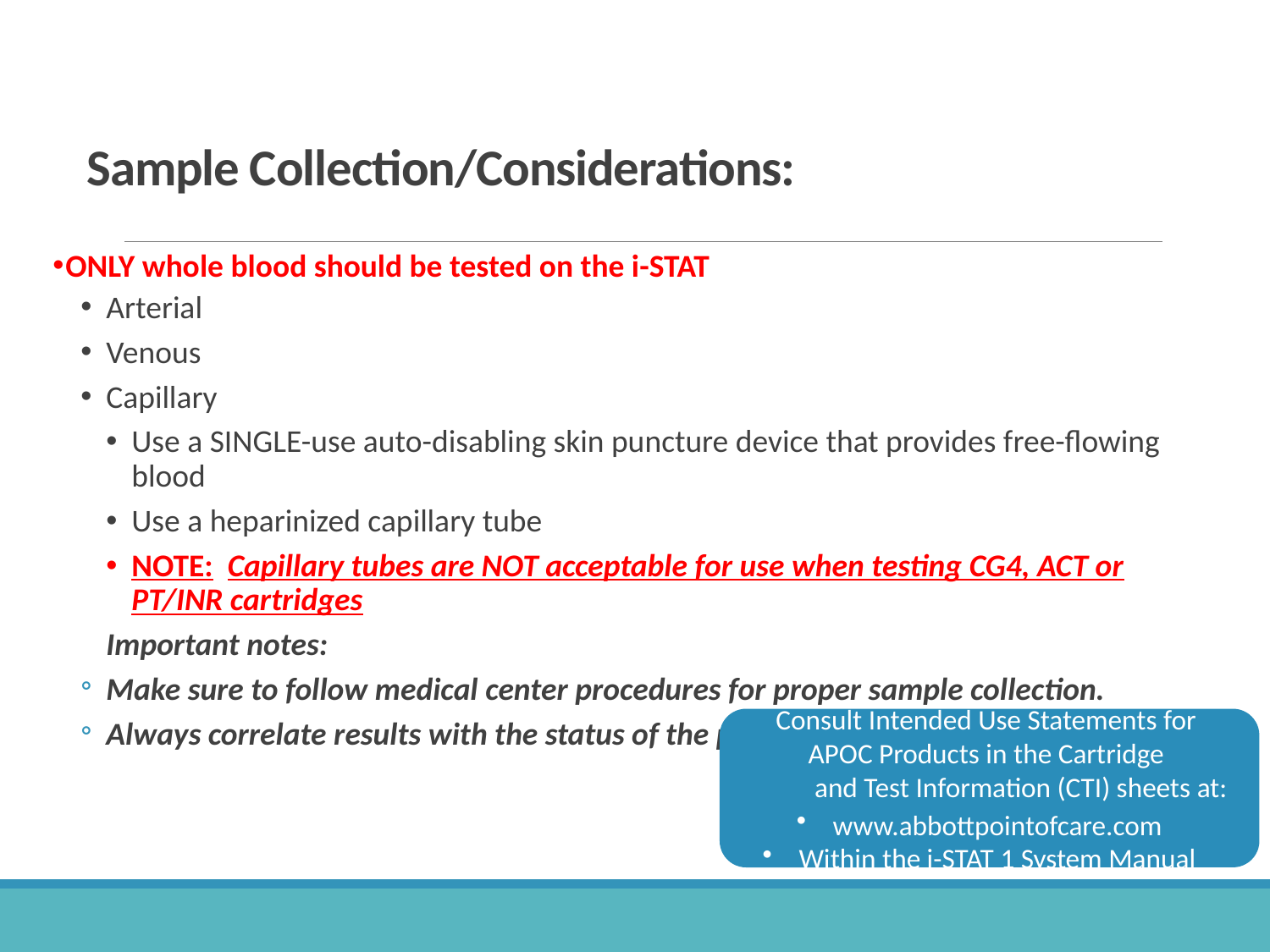

# Sample Collection/Considerations:
ONLY whole blood should be tested on the i-STAT
Arterial
Venous
Capillary
Use a SINGLE-use auto-disabling skin puncture device that provides free-flowing blood
Use a heparinized capillary tube
NOTE:  Capillary tubes are NOT acceptable for use when testing CG4, ACT or PT/INR cartridges
Important notes:
Make sure to follow medical center procedures for proper sample collection.
Always correlate results with the status of the patient!

Consult Intended Use Statements for
APOC Products in the Cartridge
and Test Information (CTI) sheets at:

 www.abbottpointofcare.com
 Within the i-STAT 1 System Manual